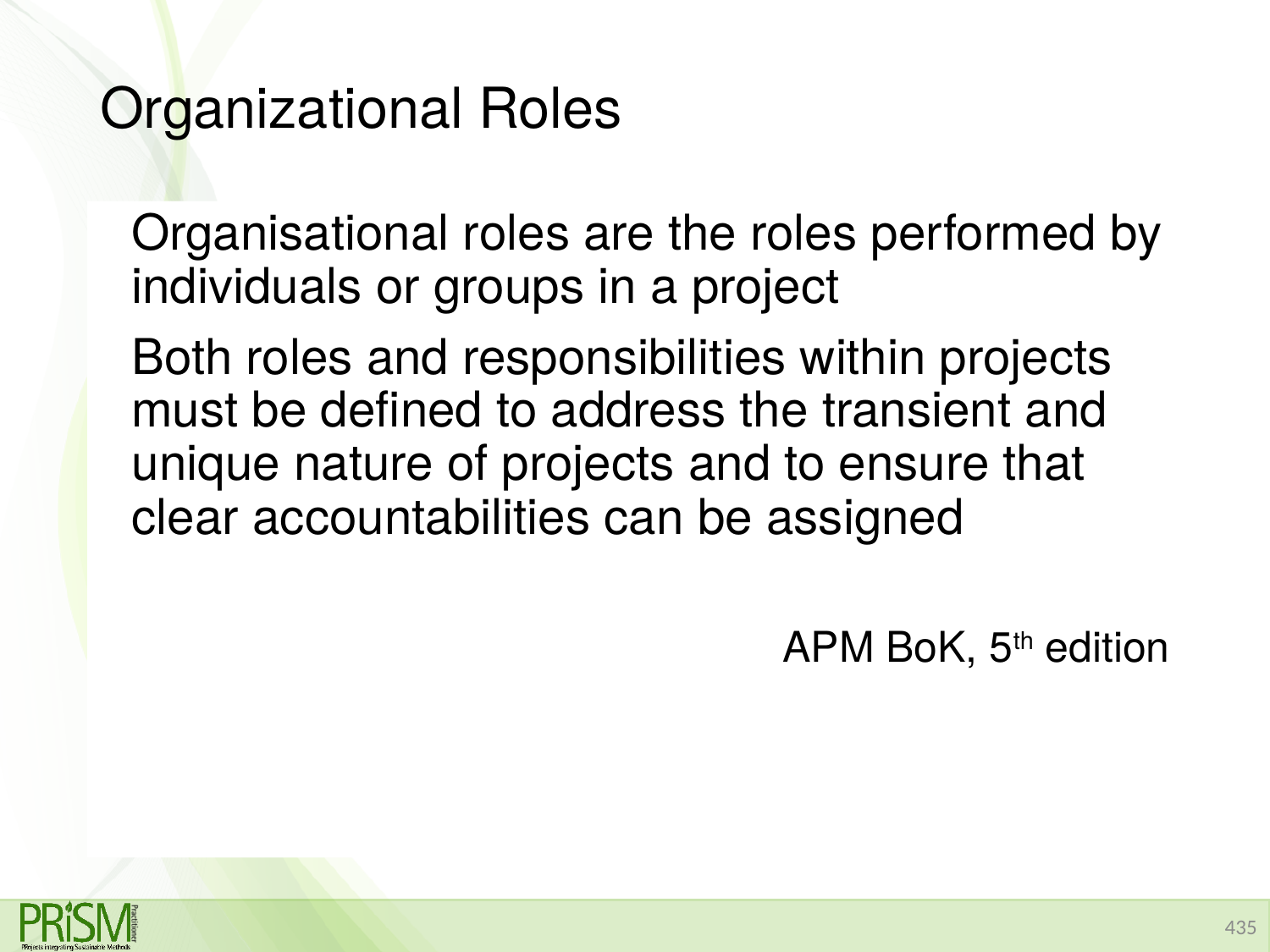

# Organizational Roles
Organisational roles are the roles performed by individuals or groups in a project
Both roles and responsibilities within projects must be defined to address the transient and unique nature of projects and to ensure that clear accountabilities can be assigned

APM BoK, 5th edition

435